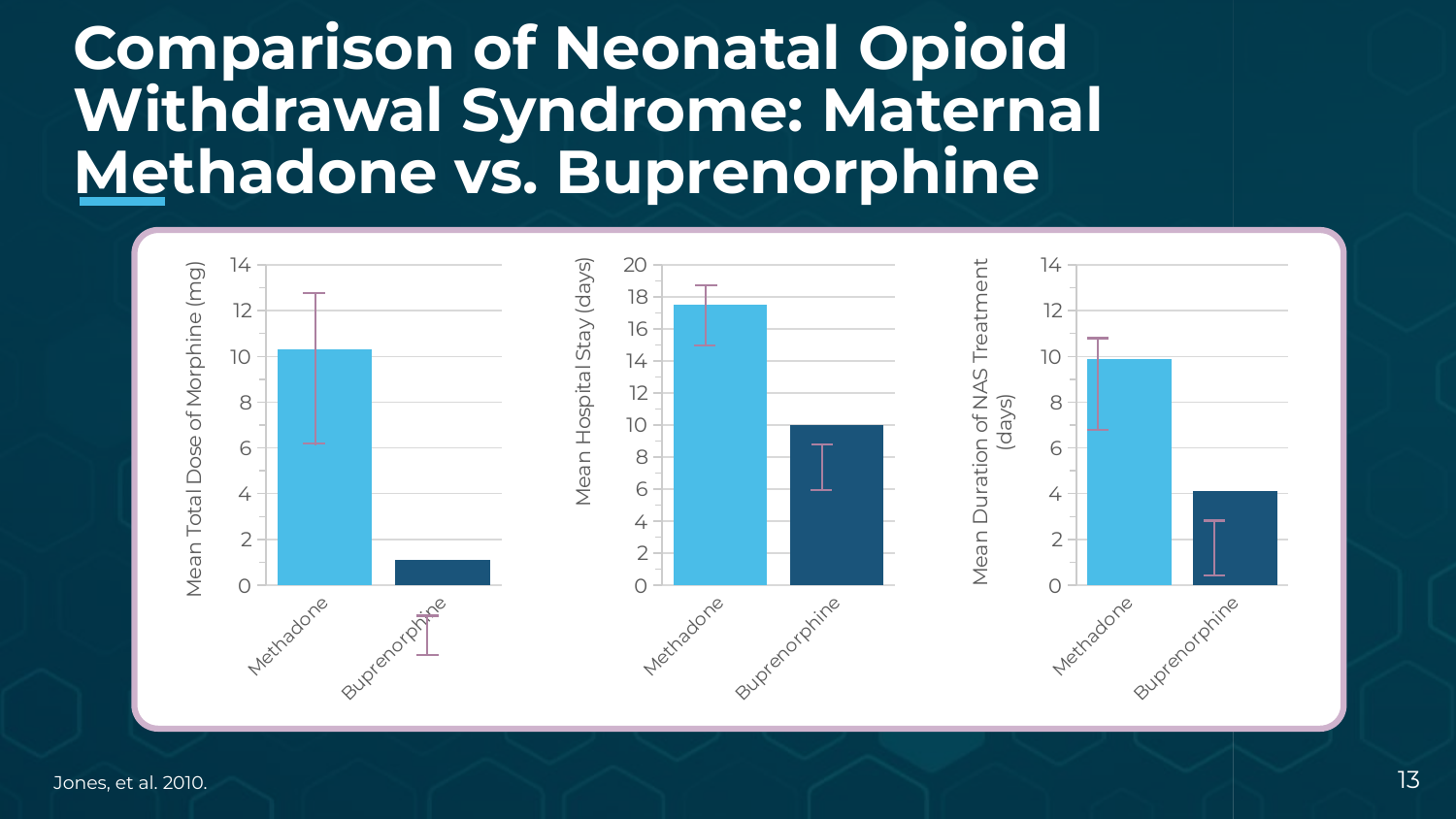

Comparison of Neonatal Opioid Withdrawal Syndrome: Maternal Methadone vs. Buprenorphine

### Chart

| Category | Mean Duration of NAS Treatment (days) |
|---|---|
| Methadone | 9.9 |
| Buprenorphine | 4.1 |

### Chart

| Category | Mean Total Dose of Morphine (mg) |
|---|---|
| Methadone | 10.3 |
| Buprenorphine | 1.1 |

### Chart

| Category | Mean Hospital Stay (days) |
|---|---|
| Methadone | 17.5 |
| Buprenorphine | 10.0 |
Jones, et al. 2010.